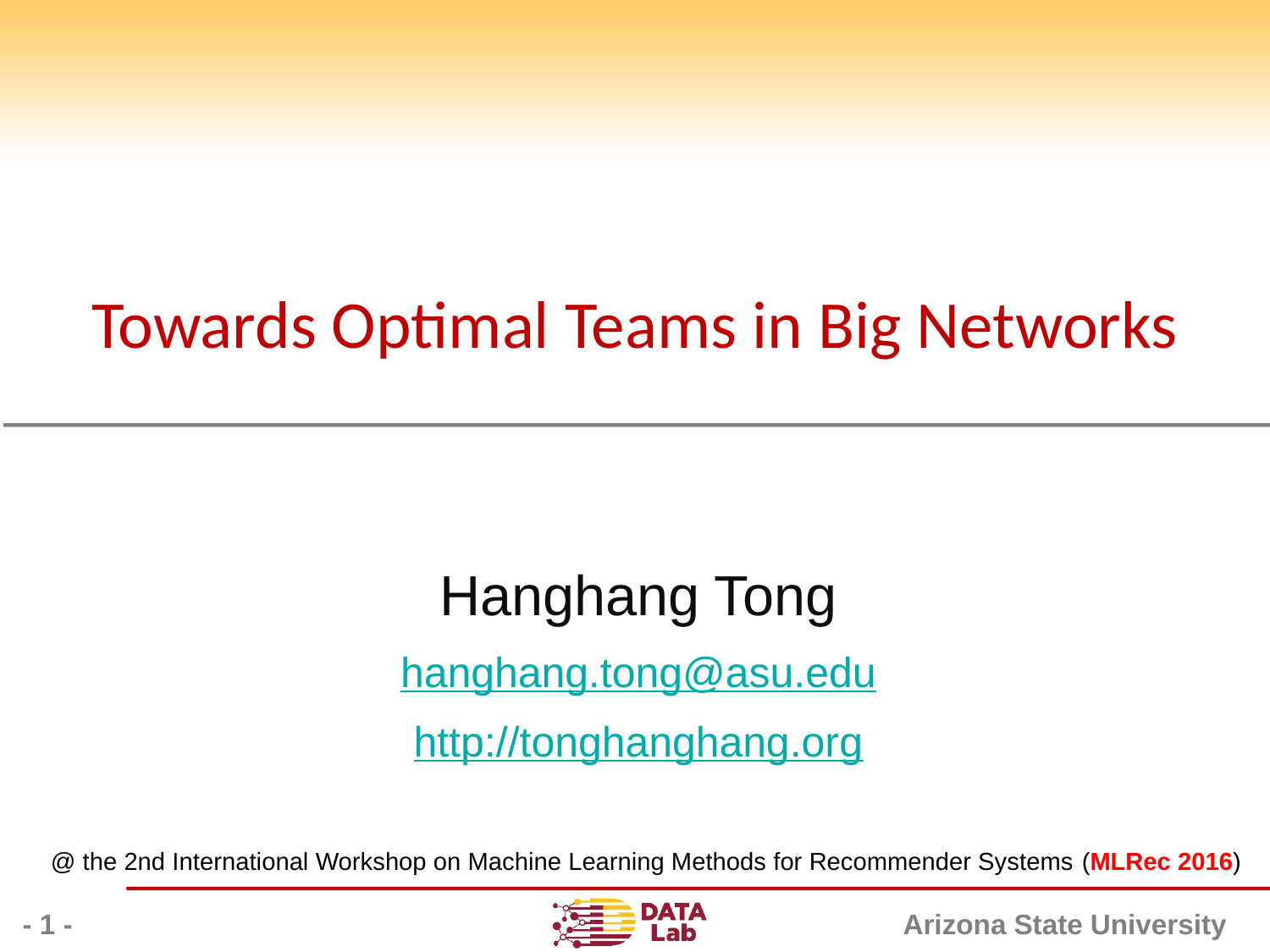

# Towards Optimal Teams in Big Networks
Hanghang Tong
hanghang.tong@asu.edu
http://tonghanghang.org

@ the 2nd International Workshop on Machine Learning Methods for Recommender Systems (MLRec 2016)
- 1 -